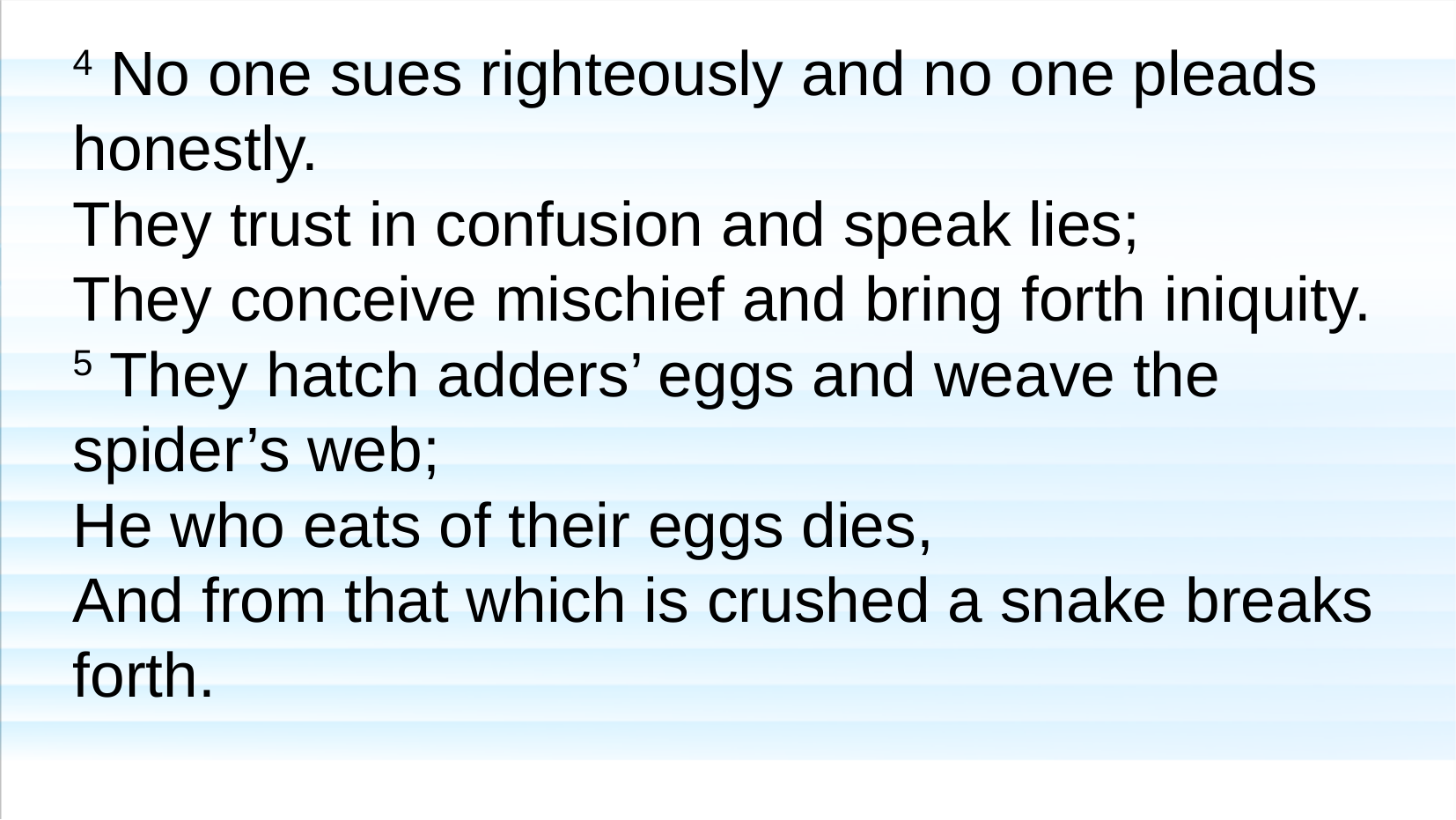

4 No one sues righteously and no one pleads honestly.
They trust in confusion and speak lies;
They conceive mischief and bring forth iniquity.
5 They hatch adders’ eggs and weave the spider’s web;
He who eats of their eggs dies,
And from that which is crushed a snake breaks forth.